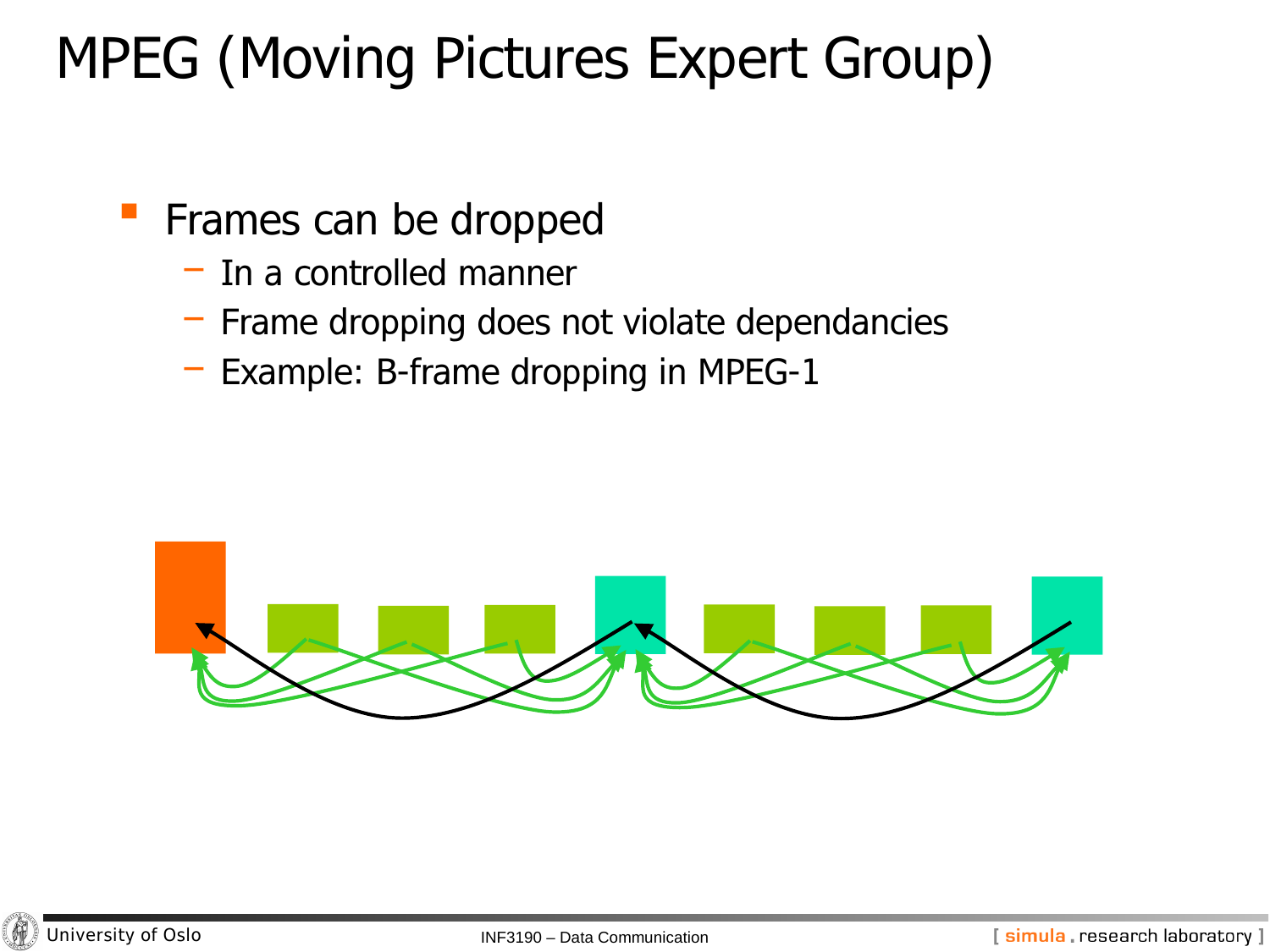

# MPEG (Moving Pictures Expert Group)
Frames can be dropped
In a controlled manner
Frame dropping does not violate dependancies
Example: B-frame dropping in MPEG-1